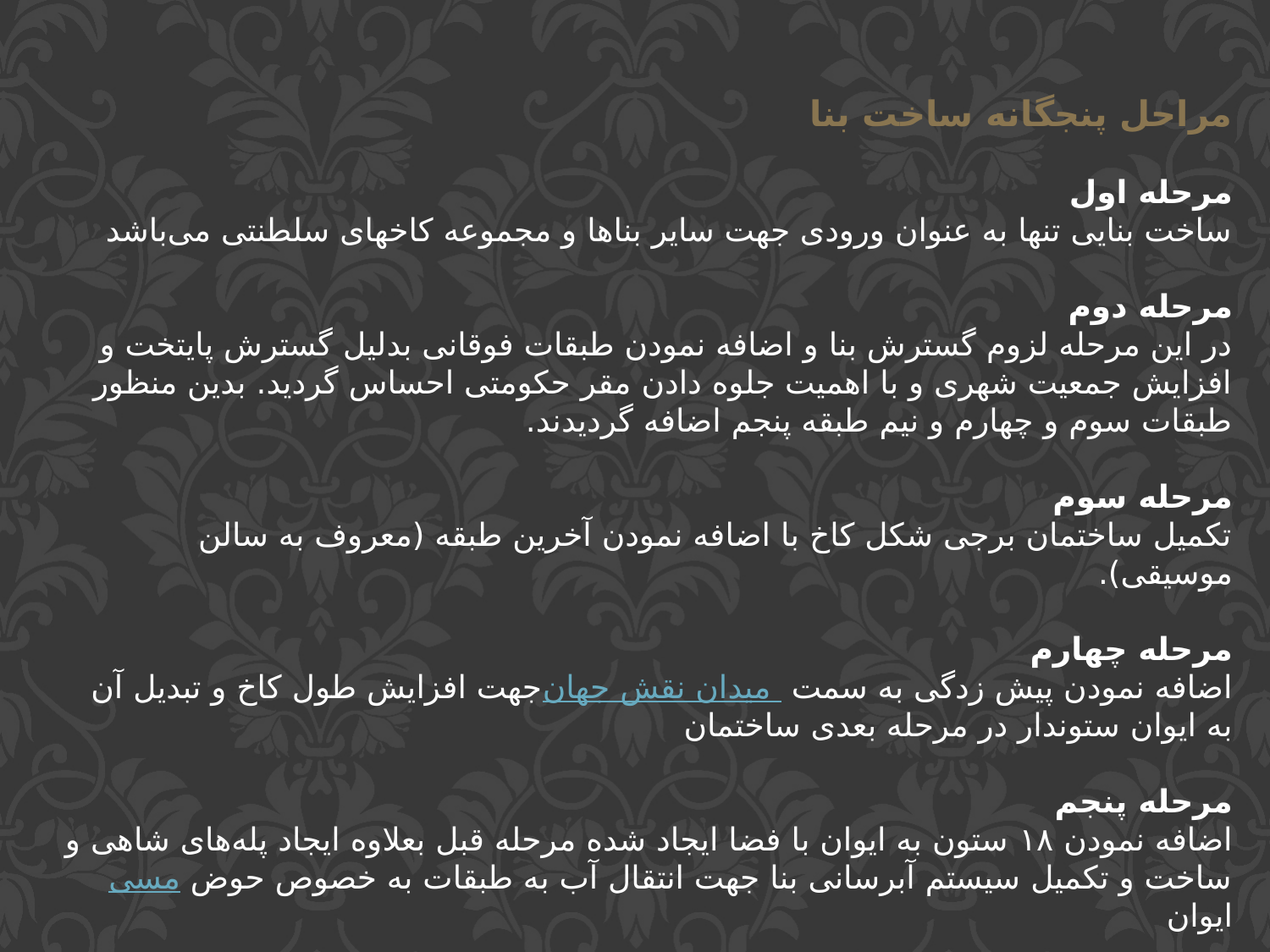

مراحل پنجگانه ساخت بنا

مرحله اول
ساخت بنایی تنها به عنوان ورودی جهت سایر بناها و مجموعه کاخهای سلطنتی می‌باشد

مرحله دوم
در این مرحله لزوم گسترش بنا و اضافه نمودن طبقات فوقانی بدلیل گسترش پایتخت و افزایش جمعیت شهری و با اهمیت جلوه دادن مقر حکومتی احساس گردید. بدین منظور طبقات سوم و چهارم و نیم طبقه پنجم اضافه گردیدند.

مرحله سوم
تکمیل ساختمان برجی شکل کاخ با اضافه نمودن آخرین طبقه (معروف به سالن موسیقی).

مرحله چهارم
اضافه نمودن پیش زدگی به سمت میدان نقش جهان جهت افزایش طول کاخ و تبدیل آن به ایوان ستوندار در مرحله بعدی ساختمان

مرحله پنجم
اضافه نمودن ۱۸ ستون به ایوان با فضا ایجاد شده مرحله قبل بعلاوه ایجاد پله‌های شاهی و ساخت و تکمیل سیستم آبرسانی بنا جهت انتقال آب به طبقات به خصوص حوض مسی ایوان